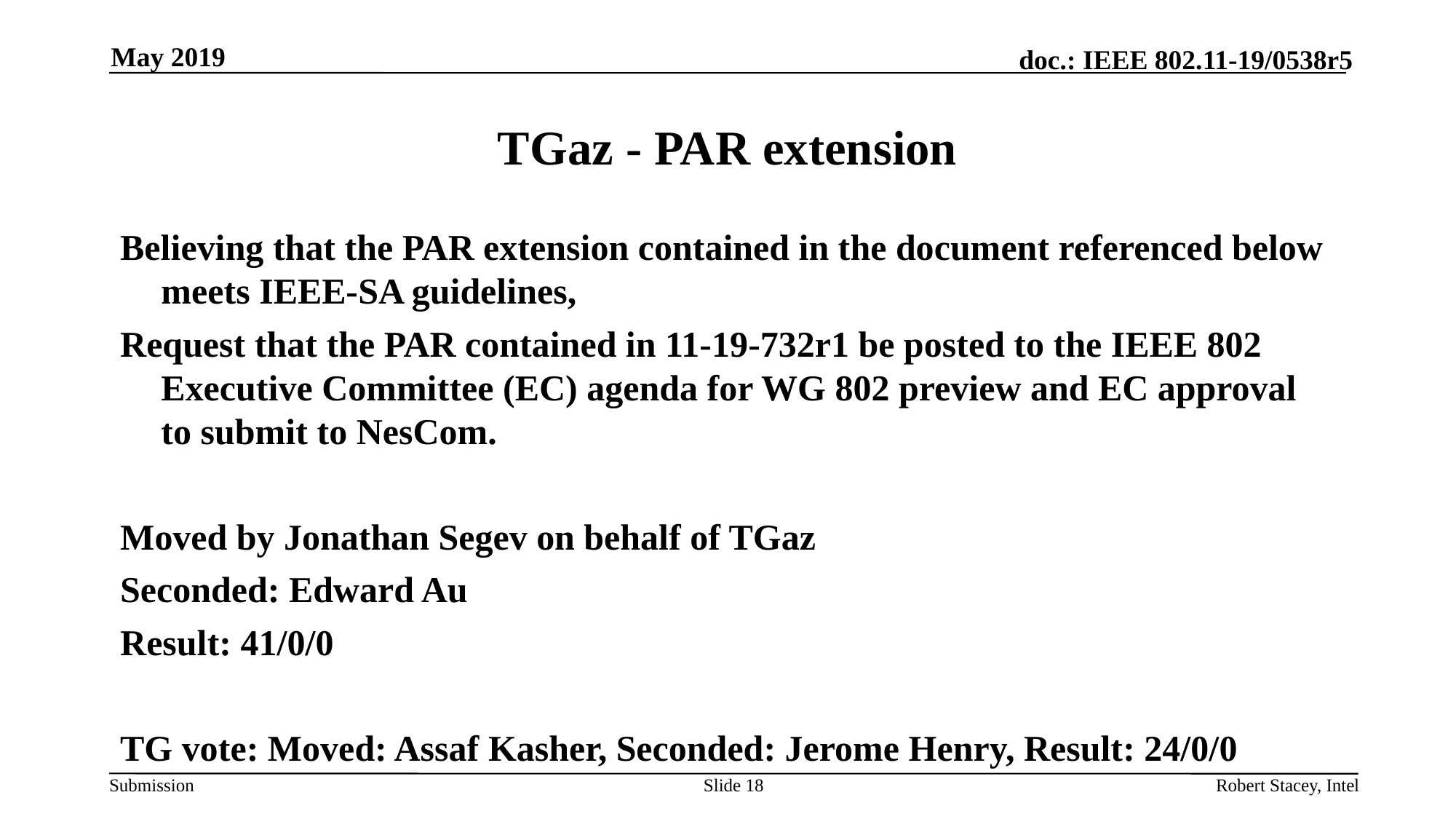

May 2019
# TGaz - PAR extension
Believing that the PAR extension contained in the document referenced below meets IEEE-SA guidelines,
Request that the PAR contained in 11-19-732r1 be posted to the IEEE 802 Executive Committee (EC) agenda for WG 802 preview and EC approval to submit to NesCom.

Moved by Jonathan Segev on behalf of TGaz
Seconded: Edward Au
Result: 41/0/0

TG vote: Moved: Assaf Kasher, Seconded: Jerome Henry, Result: 24/0/0
Slide 18
Robert Stacey, Intel